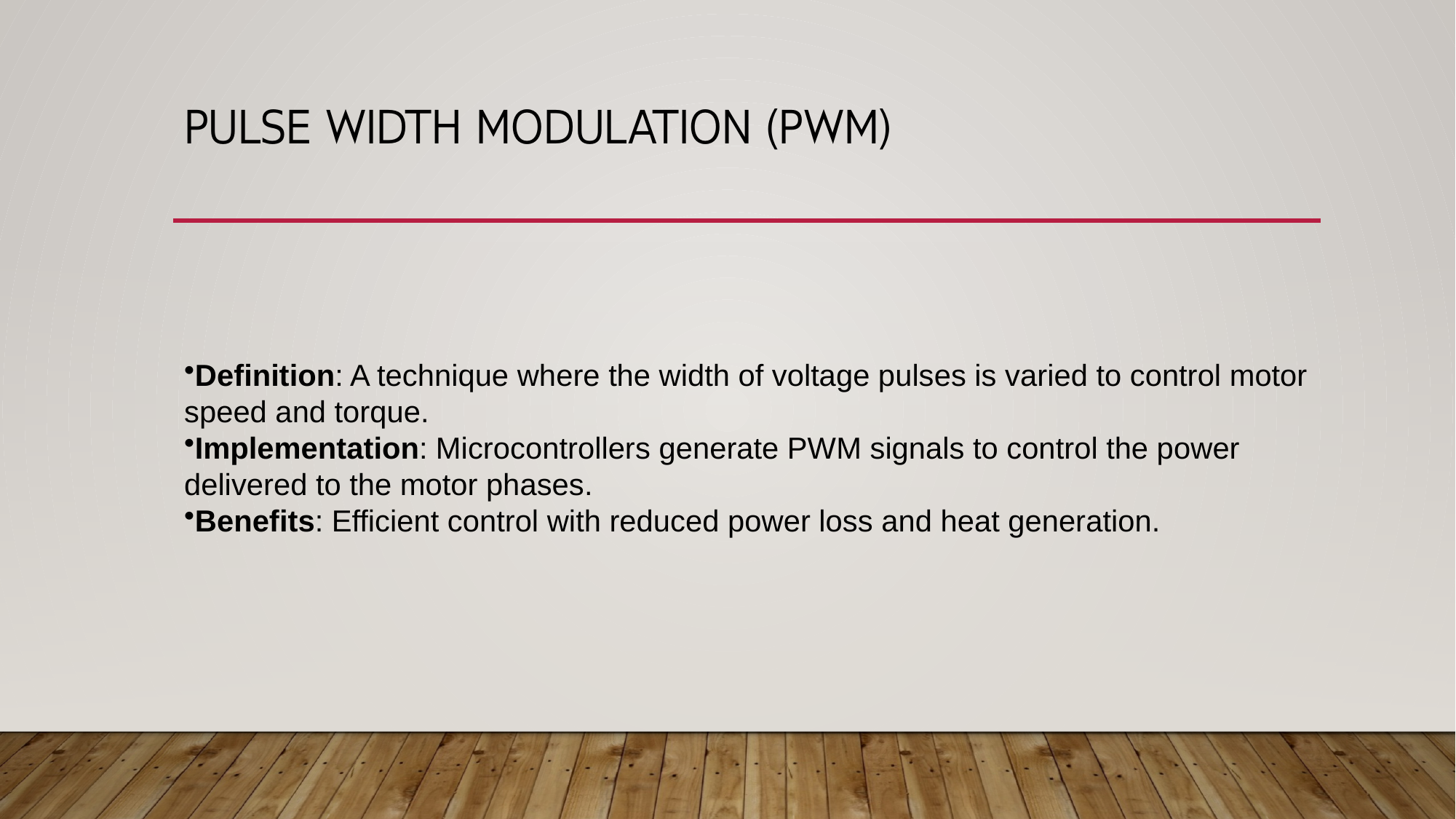

# Pulse Width Modulation (PWM)
Definition: A technique where the width of voltage pulses is varied to control motor speed and torque.
Implementation: Microcontrollers generate PWM signals to control the power delivered to the motor phases.
Benefits: Efficient control with reduced power loss and heat generation.